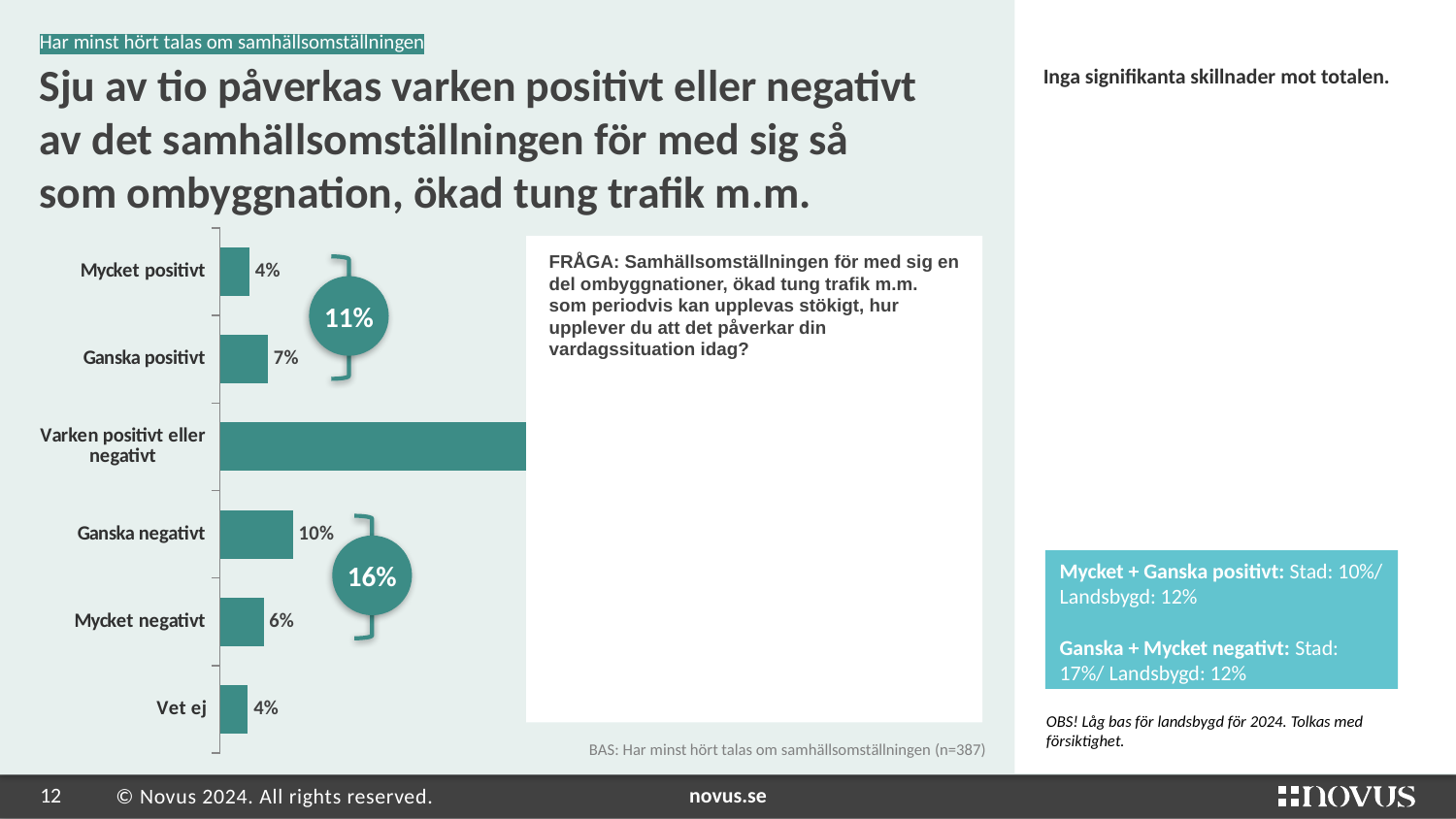

Inga signifikanta skillnader mot totalen.
Grupp

2

# Sju av tio påverkas varken positivt eller negativt av det samhällsomställningen för med sig så som ombyggnation, ökad tung trafik m.m.
Har minst hört talas om samhällsomställningen

[unsupported chart]

FRÅGA: Samhällsomställningen för med sig en del ombyggnationer, ökad tung trafik m.m. som periodvis kan upplevas stökigt, hur upplever du att det påverkar din vardagssituation idag?
|  |
| --- |
|  |
|  |
|  |
|  |
|  |
|  |
|  |
|  |
|  |
|  |
|  |

11%

16%
Mycket + Ganska positivt: Stad: 10%/ Landsbygd: 12%

Ganska + Mycket negativt: Stad: 17%/ Landsbygd: 12%
Grön pil = signifikant uppgång jämfört med föregående år
Rosa pil = signifikant nergång jämfört med föregående år
OBS! Låg bas för landsbygd för 2024. Tolkas med försiktighet.
BAS: Har minst hört talas om samhällsomställningen (n=387)

### Chart

| Category |
|---|